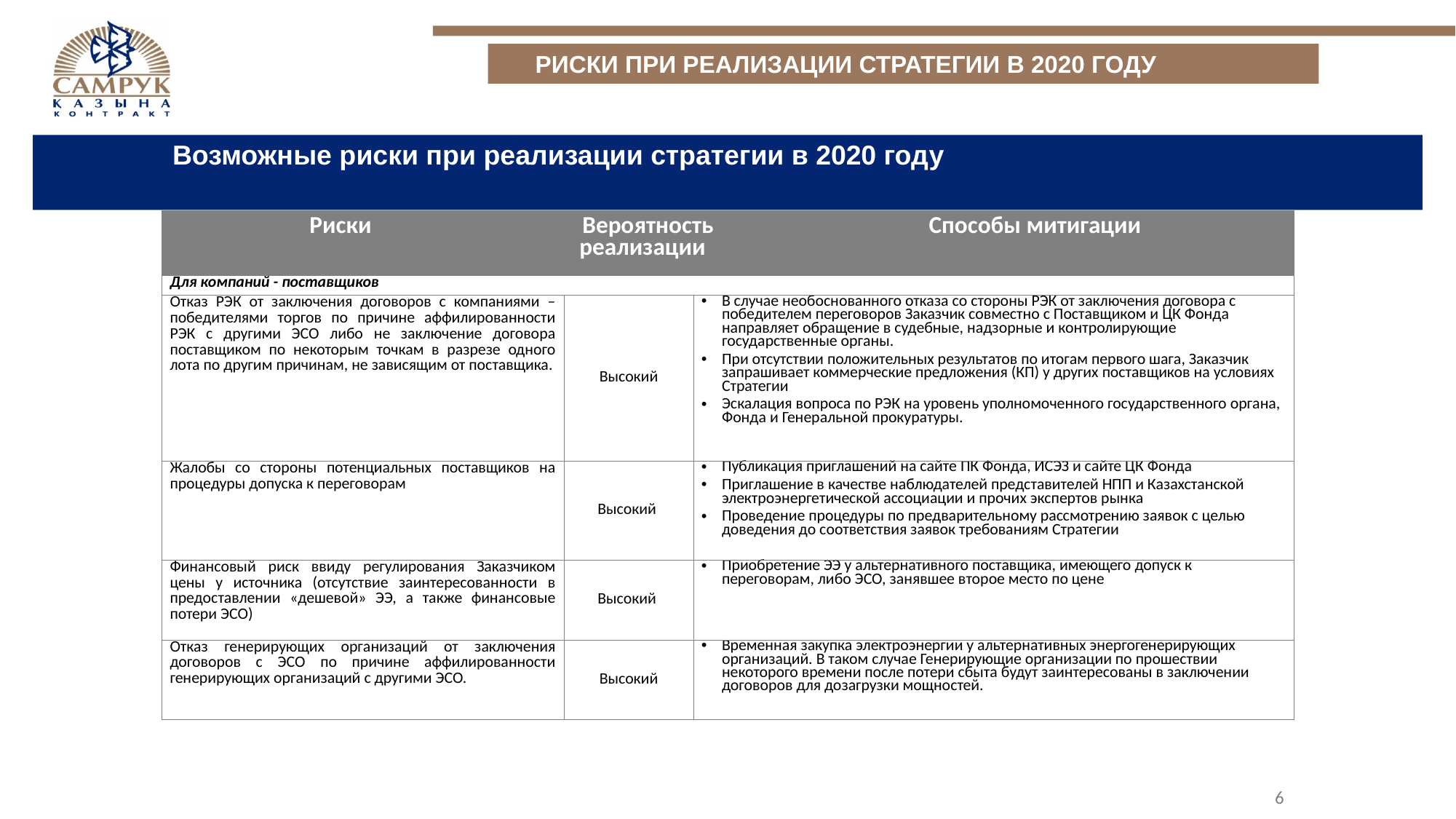

РИСКИ ПРИ РЕАЛИЗАЦИИ СТРАТЕГИИ В 2020 ГОДУ
Возможные риски при реализации стратегии в 2020 году
| Риски | Вероятность реализации |  |  | Способы митигации |
| --- | --- | --- | --- | --- |
| Для компаний - поставщиков |  |  |  |  |
| Отказ РЭК от заключения договоров с компаниями – победителями торгов по причине аффилированности РЭК с другими ЭСО либо не заключение договора поставщиком по некоторым точкам в разрезе одного лота по другим причинам, не зависящим от поставщика. |  | Высокий | В случае необоснованного отказа со стороны РЭК от заключения договора с победителем переговоров Заказчик совместно с Поставщиком и ЦК Фонда направляет обращение в судебные, надзорные и контролирующие государственные органы. При отсутствии положительных результатов по итогам первого шага, Заказчик запрашивает коммерческие предложения (КП) у других поставщиков на условиях Стратегии Эскалация вопроса по РЭК на уровень уполномоченного государственного органа, Фонда и Генеральной прокуратуры. |  |
| Жалобы со стороны потенциальных поставщиков на процедуры допуска к переговорам |  | Высокий | Публикация приглашений на сайте ПК Фонда, ИСЭЗ и сайте ЦК Фонда Приглашение в качестве наблюдателей представителей НПП и Казахстанской электроэнергетической ассоциации и прочих экспертов рынка Проведение процедуры по предварительному рассмотрению заявок с целью доведения до соответствия заявок требованиям Стратегии |  |
| Финансовый риск ввиду регулирования Заказчиком цены у источника (отсутствие заинтересованности в предоставлении «дешевой» ЭЭ, а также финансовые потери ЭСО) |  | Высокий | Приобретение ЭЭ у альтернативного поставщика, имеющего допуск к переговорам, либо ЭСО, занявшее второе место по цене |  |
| Отказ генерирующих организаций от заключения договоров с ЭСО по причине аффилированности генерирующих организаций с другими ЭСО. |  | Высокий | Временная закупка электроэнергии у альтернативных энергогенерирующих организаций. В таком случае Генерирующие организации по прошествии некоторого времени после потери сбыта будут заинтересованы в заключении договоров для дозагрузки мощностей. |  |
6